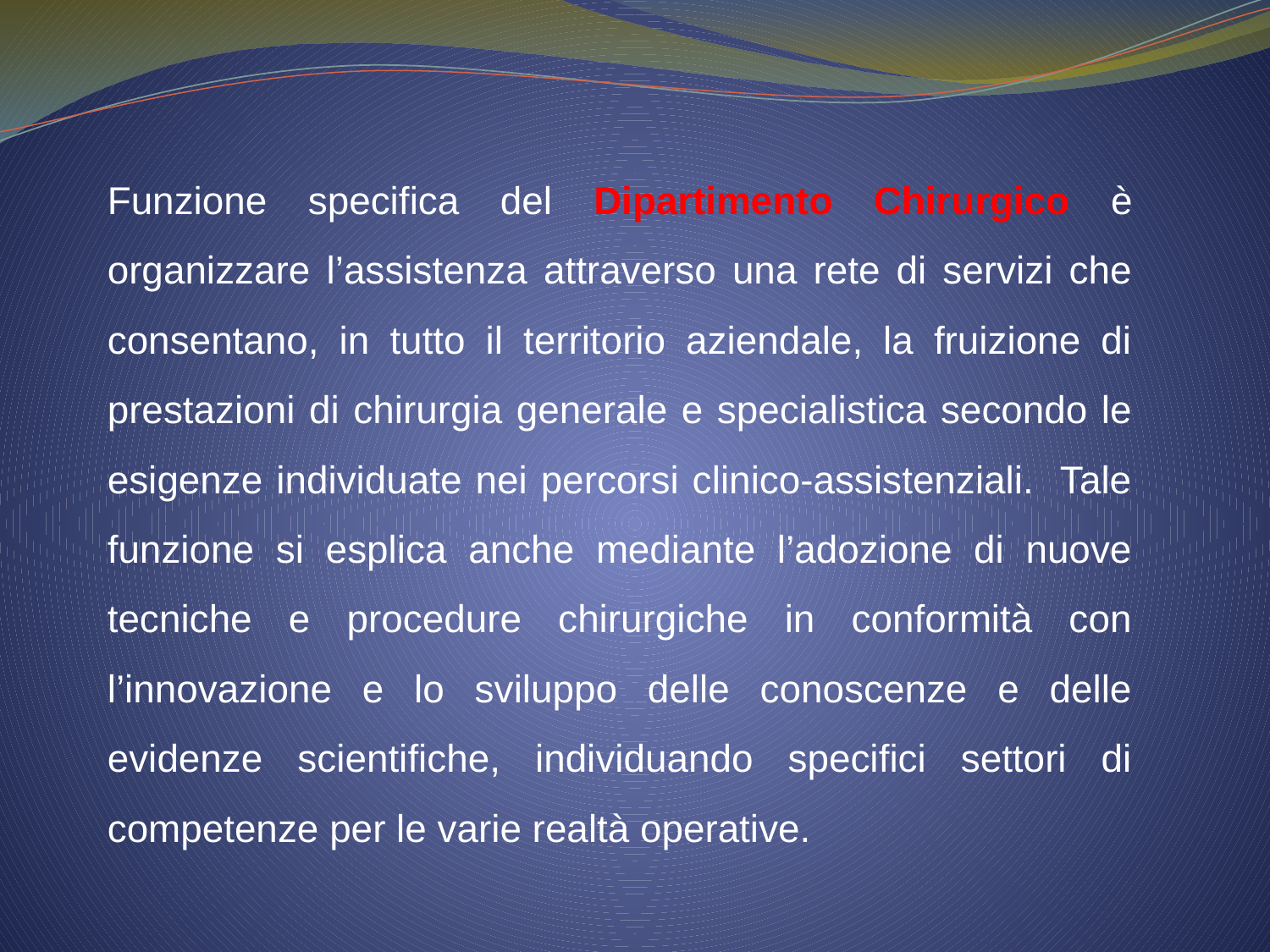

Funzione specifica del Dipartimento Chirurgico è organizzare l’assistenza attraverso una rete di servizi che consentano, in tutto il territorio aziendale, la fruizione di prestazioni di chirurgia generale e specialistica secondo le esigenze individuate nei percorsi clinico-assistenziali.  Tale funzione si esplica anche mediante l’adozione di nuove tecniche e procedure chirurgiche in conformità con l’innovazione e lo sviluppo delle conoscenze e delle evidenze scientifiche, individuando specifici settori di competenze per le varie realtà operative.